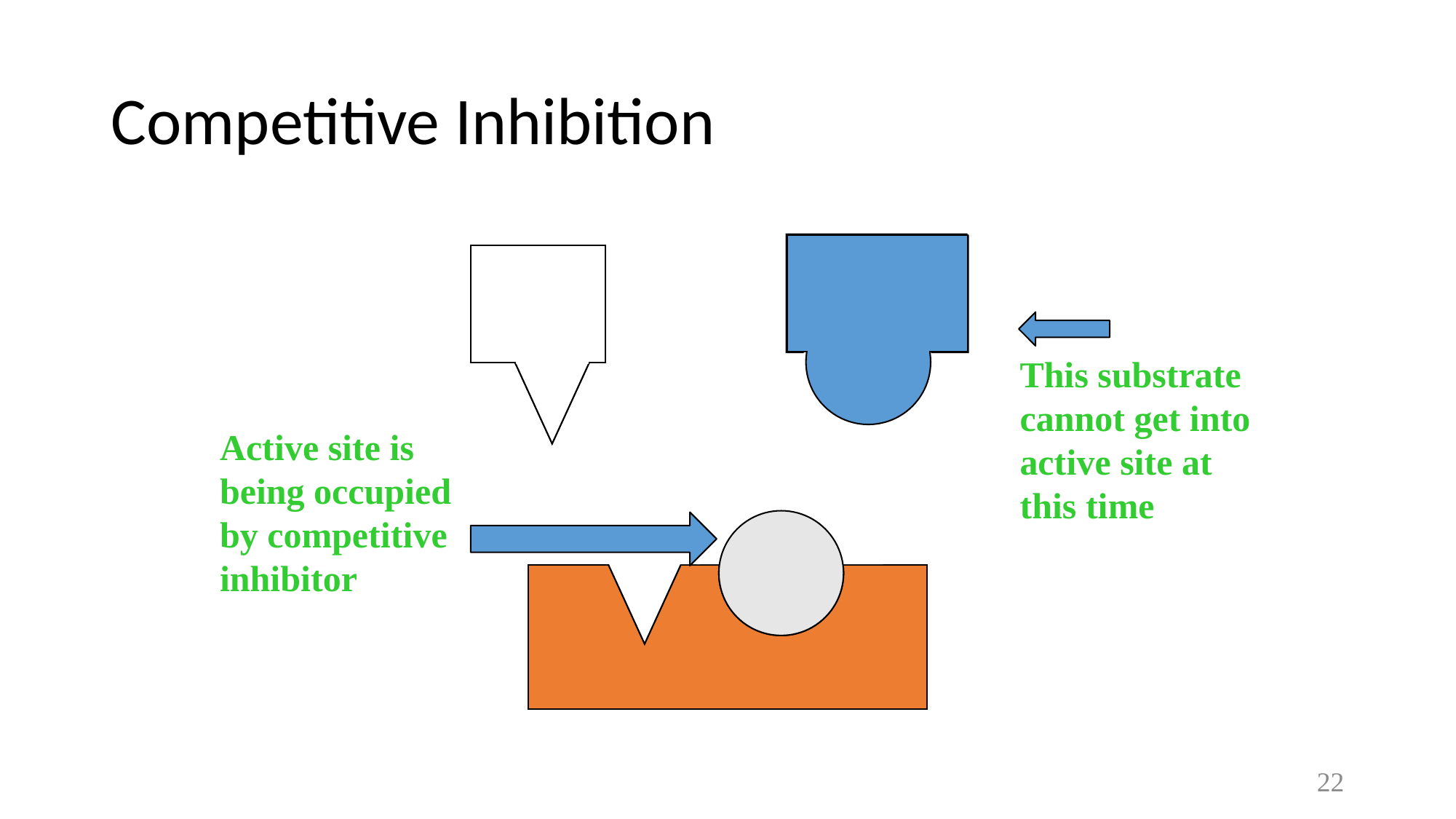

# Competitive Inhibition

This substrate cannot get into active site at this time
Active site is being occupied by competitive inhibitor

22